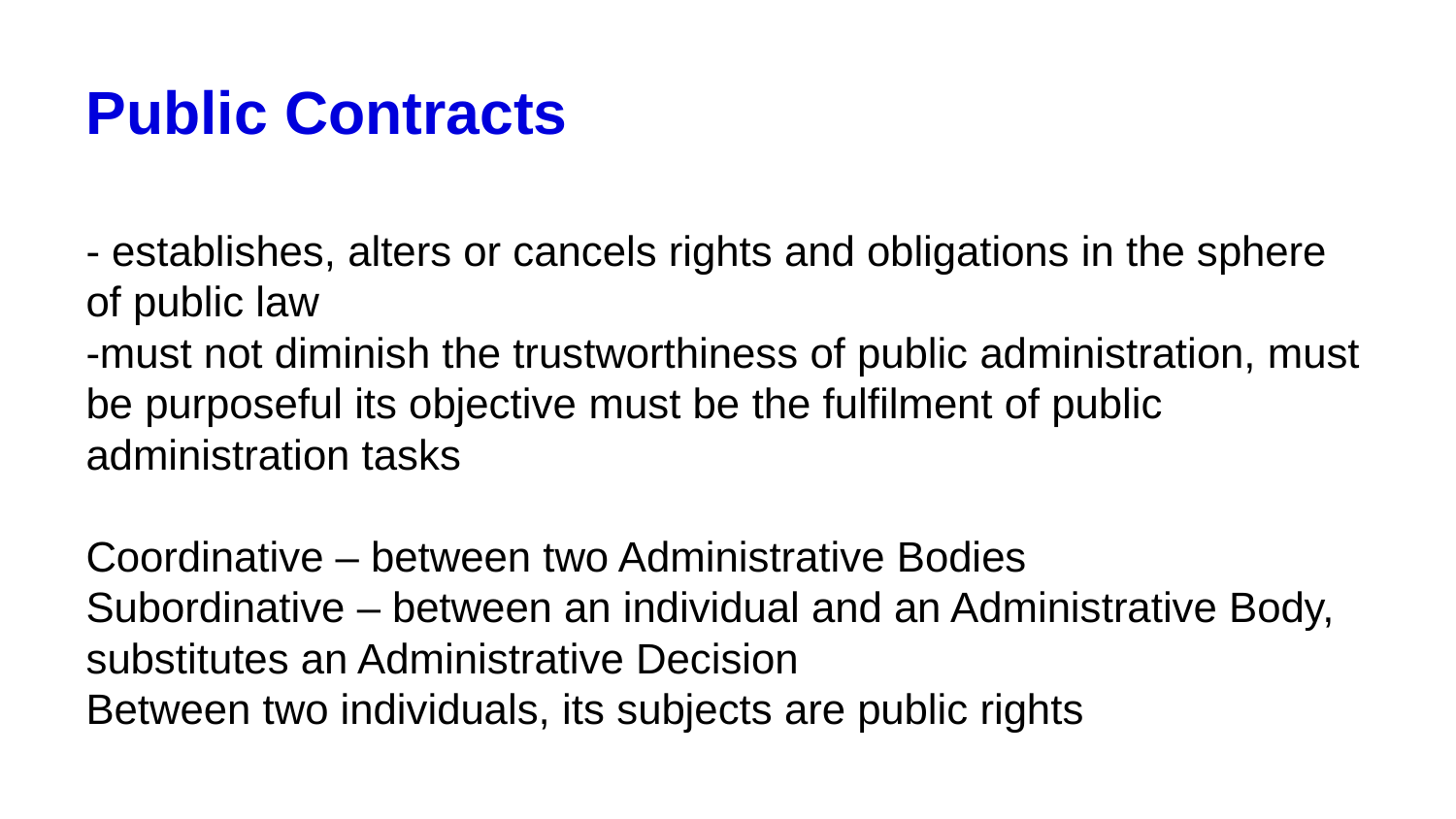

# Public Contracts
- establishes, alters or cancels rights and obligations in the sphere of public law
-must not diminish the trustworthiness of public administration, must be purposeful its objective must be the fulfilment of public administration tasks

Coordinative – between two Administrative Bodies
Subordinative – between an individual and an Administrative Body, substitutes an Administrative Decision
Between two individuals, its subjects are public rights